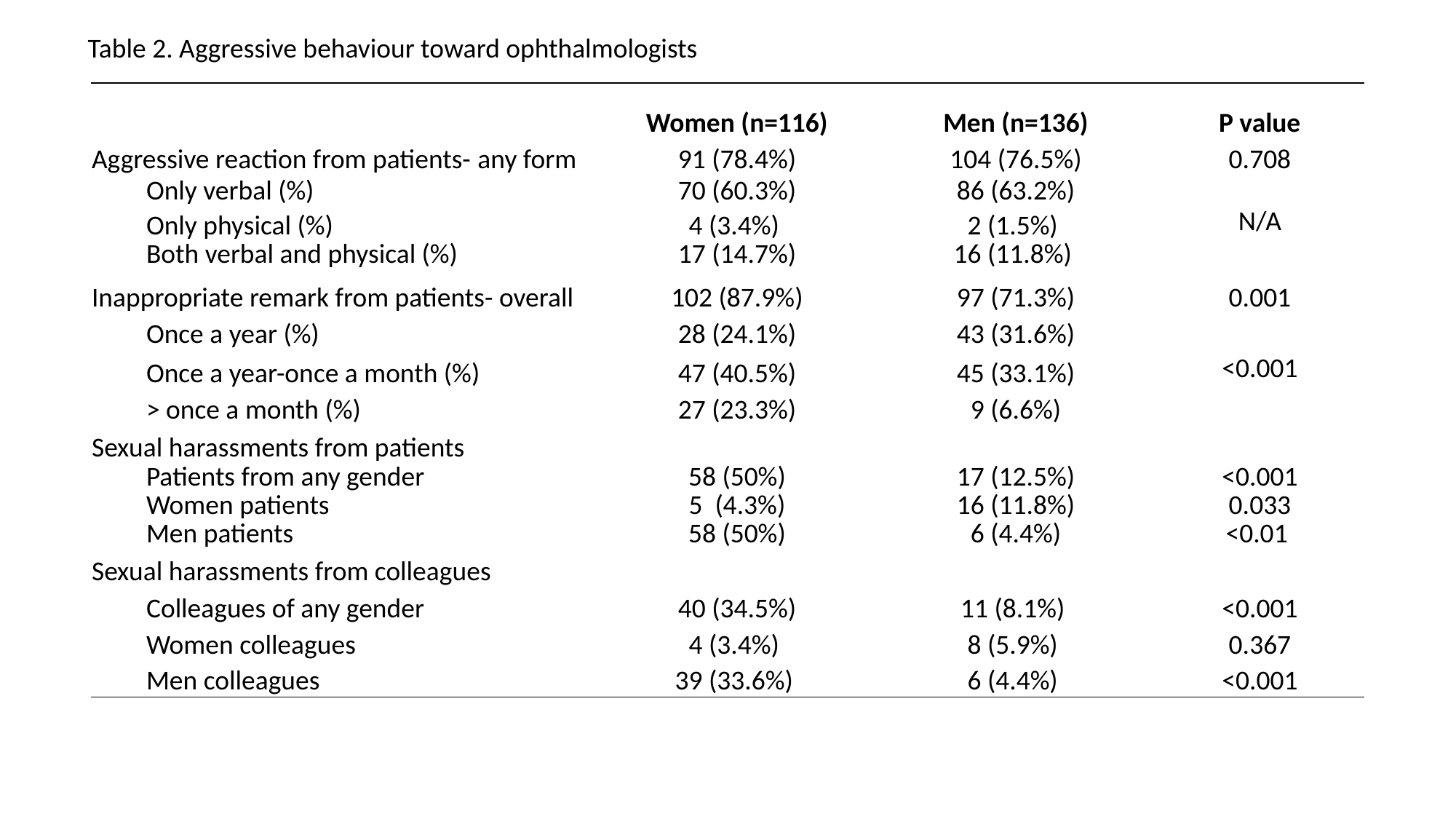

Table 2. Aggressive behaviour toward ophthalmologists
|  | Women (n=116) | Men (n=136) | P value |
| --- | --- | --- | --- |
| Aggressive reaction from patients- any form | 91 (78.4%) | 104 (76.5%) | 0.708 |
| Only verbal (%) | 70 (60.3%) | 86 (63.2%) | N/A |
| Only physical (%) | 4 (3.4%) | 2 (1.5%) | N/A |
| Both verbal and physical (%) | 17 (14.7%) | 16 (11.8%) |  |
| Inappropriate remark from patients- overall | 102 (87.9%) | 97 (71.3%) | 0.001 |
| Once a year (%) | 28 (24.1%) | 43 (31.6%) | <0.001 |
| Once a year-once a month (%) | 47 (40.5%) | 45 (33.1%) | <0.001 |
| > once a month (%) | 27 (23.3%) | 9 (6.6%) |  |
| Sexual harassments from patients |  |  |  |
| Patients from any gender | 58 (50%) | 17 (12.5%) | <0.001 |
| Women patients | 5 (4.3%) | 16 (11.8%) | 0.033 |
| Men patients | 58 (50%) | 6 (4.4%) | <0.01 |
| Sexual harassments from colleagues |  |  |  |
| Colleagues of any gender | 40 (34.5%) | 11 (8.1%) | <0.001 |
| Women colleagues | 4 (3.4%) | 8 (5.9%) | 0.367 |
| Men colleagues | 39 (33.6%) | 6 (4.4%) | <0.001 |